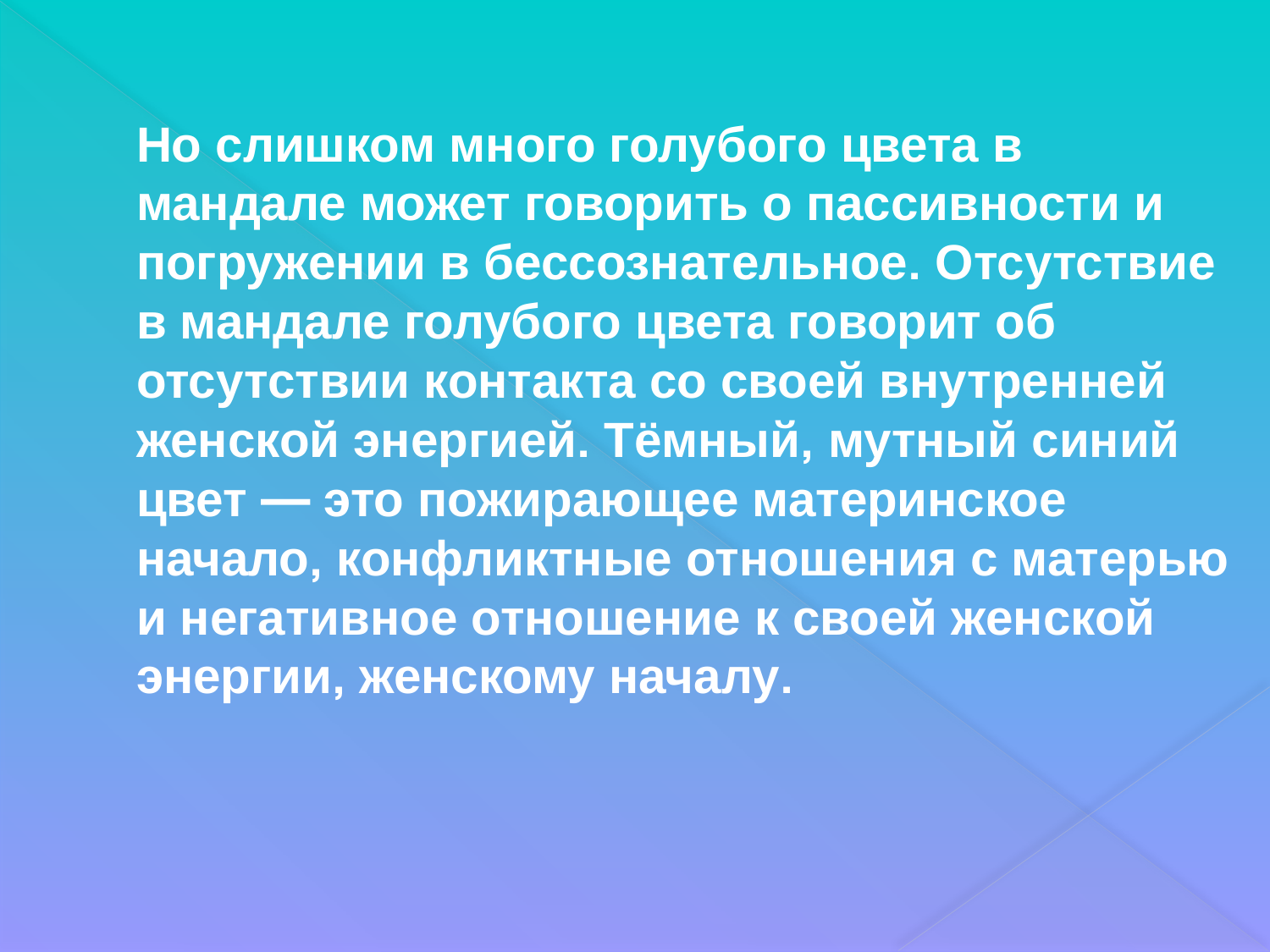

Но слишком много голубого цвета в мандале может говорить о пассивности и погружении в бессознательное. Отсутствие в мандале голубого цвета говорит об отсутствии контакта со своей внутренней женской энергией. Тёмный, мутный синий цвет — это пожирающее материнское начало, конфликтные отношения с матерью и негативное отношение к своей женской энергии, женскому началу.